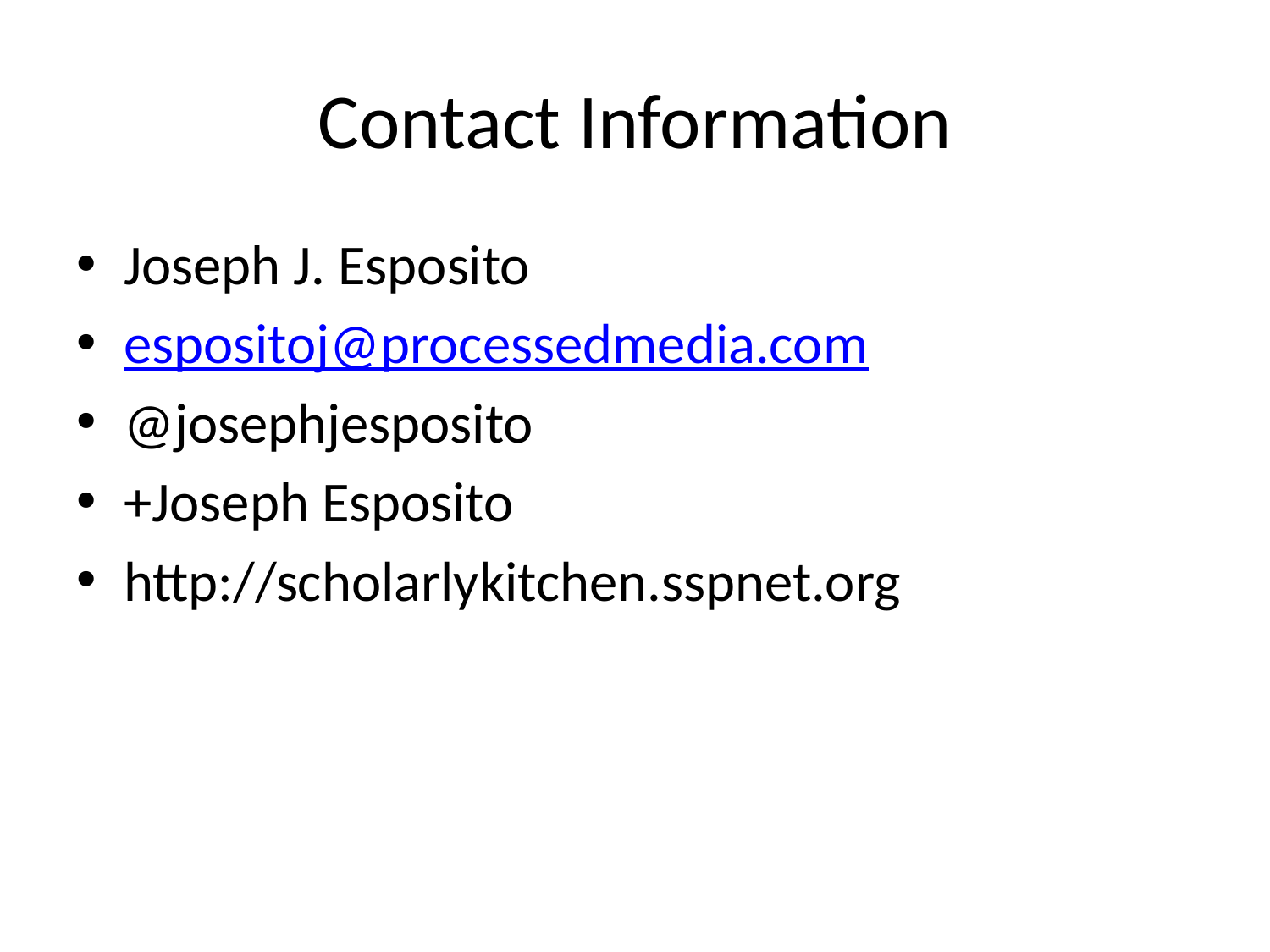

# Contact Information
Joseph J. Esposito
espositoj@processedmedia.com
@josephjesposito
+Joseph Esposito
http://scholarlykitchen.sspnet.org